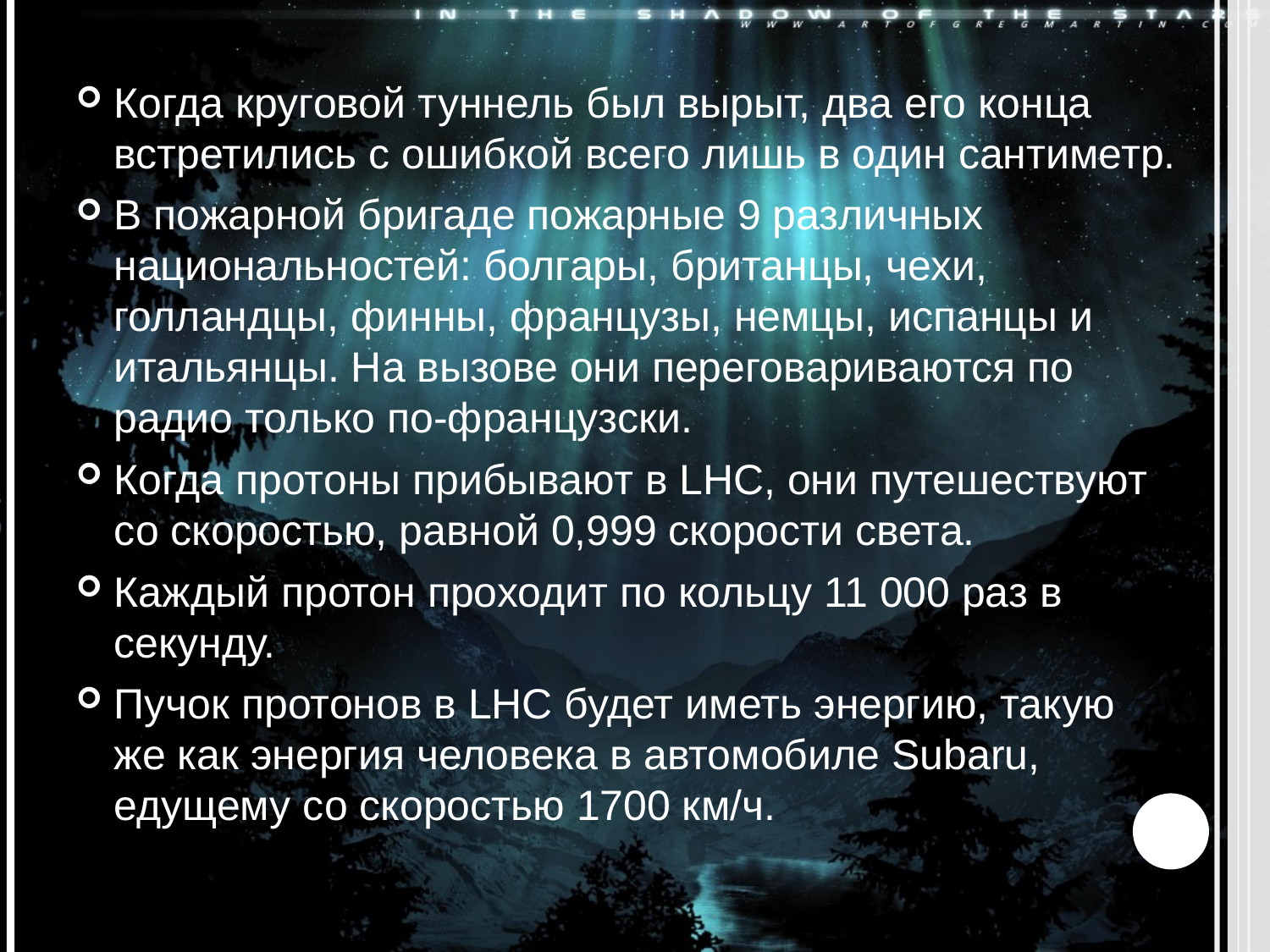

Когда круговой туннель был вырыт, два его конца встретились с ошибкой всего лишь в один сантиметр.
В пожарной бригаде пожарные 9 различных национальностей: болгары, британцы, чехи, голландцы, финны, французы, немцы, испанцы и итальянцы. На вызове они переговариваются по радио только по-французски.
Когда протоны прибывают в LHC, они путешествуют со скоростью, равной 0,999 скорости света.
Каждый протон проходит по кольцу 11 000 раз в секунду.
Пучок протонов в LHC будет иметь энергию, такую же как энергия человека в автомобиле Subaru, едущему со скоростью 1700 км/ч. ﻿